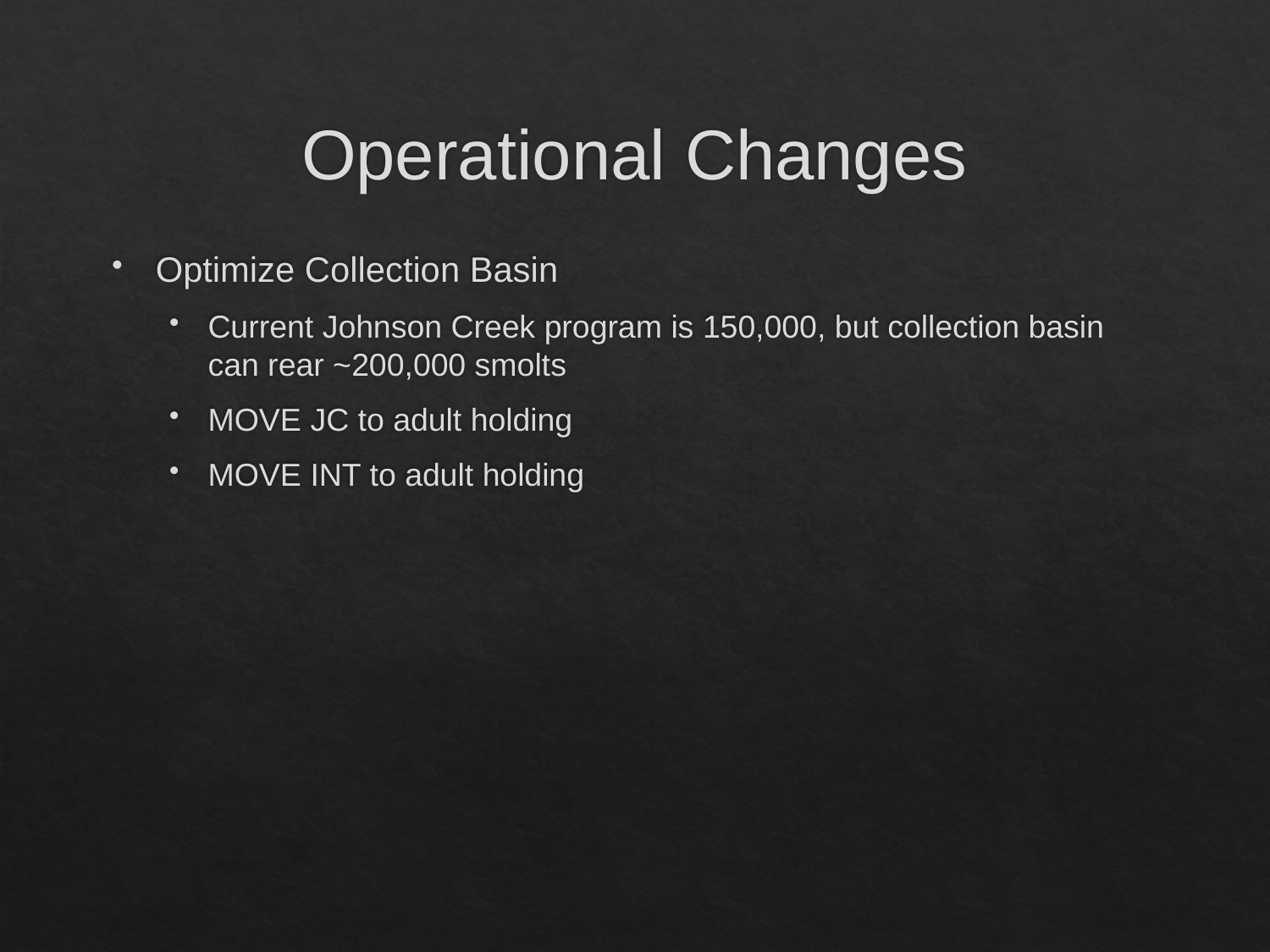

# Operational Changes
Optimize Collection Basin
Current Johnson Creek program is 150,000, but collection basin can rear ~200,000 smolts
MOVE JC to adult holding
MOVE INT to adult holding